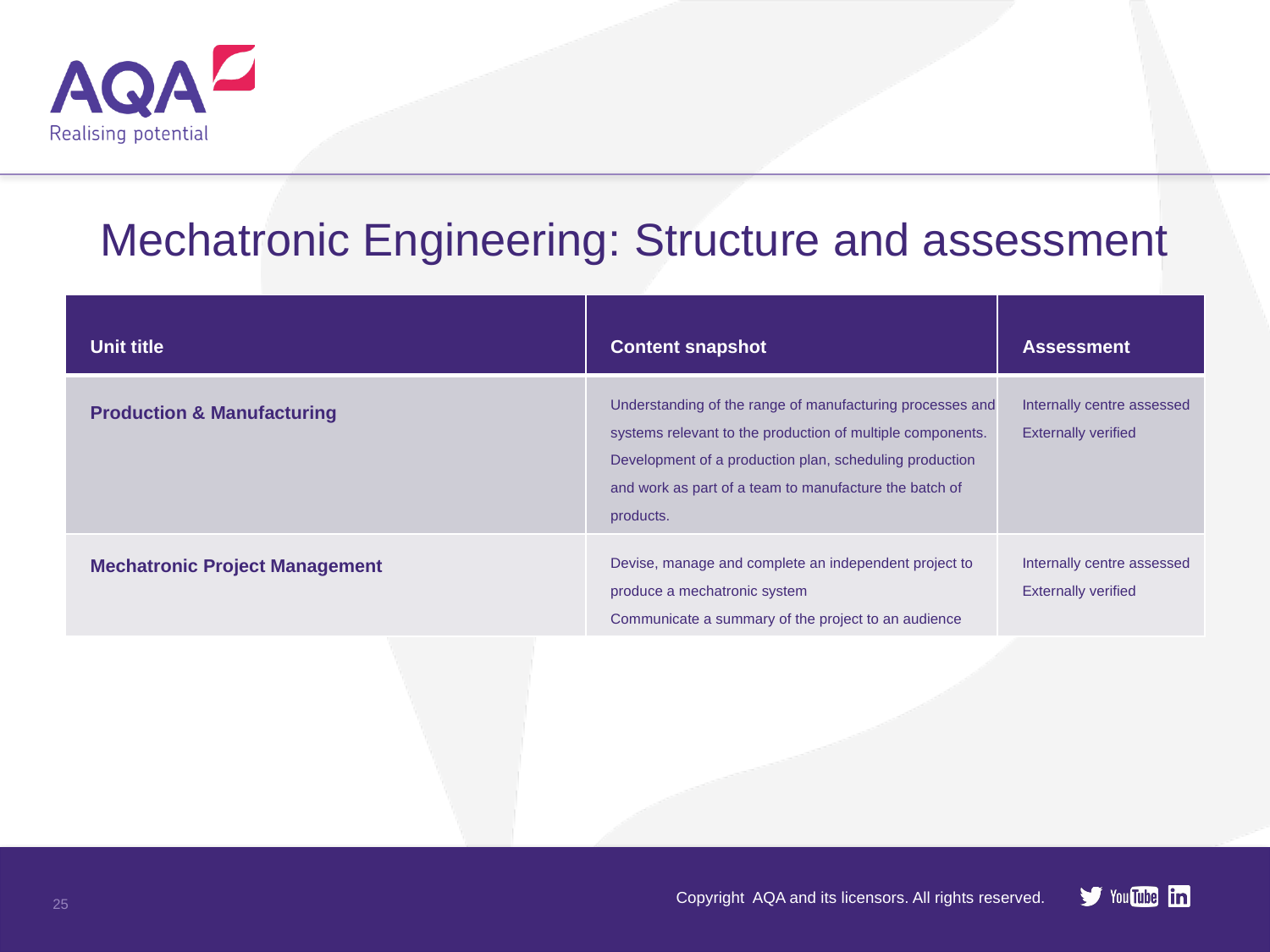

Mechatronic Engineering: Structure and assessment
| Unit title | Content snapshot | Assessment |
| --- | --- | --- |
| Production & Manufacturing | Understanding of the range of manufacturing processes and systems relevant to the production of multiple components. Development of a production plan, scheduling production and work as part of a team to manufacture the batch of products. | Internally centre assessed Externally verified |
| Mechatronic Project Management | Devise, manage and complete an independent project to produce a mechatronic system Communicate a summary of the project to an audience | Internally centre assessed Externally verified |